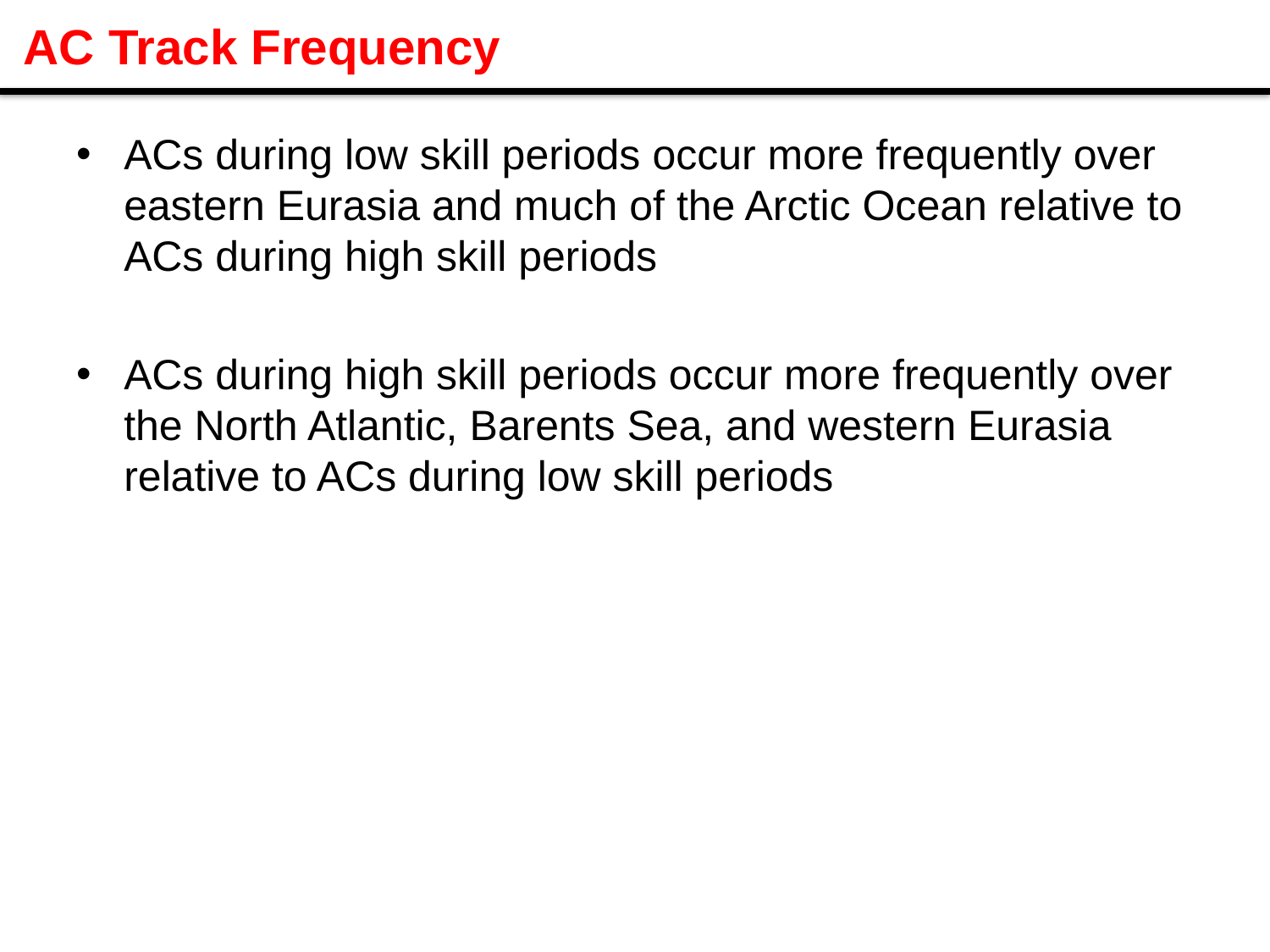

AC Track Frequency
ACs during low skill periods occur more frequently over eastern Eurasia and much of the Arctic Ocean relative to ACs during high skill periods

ACs during high skill periods occur more frequently over the North Atlantic, Barents Sea, and western Eurasia relative to ACs during low skill periods